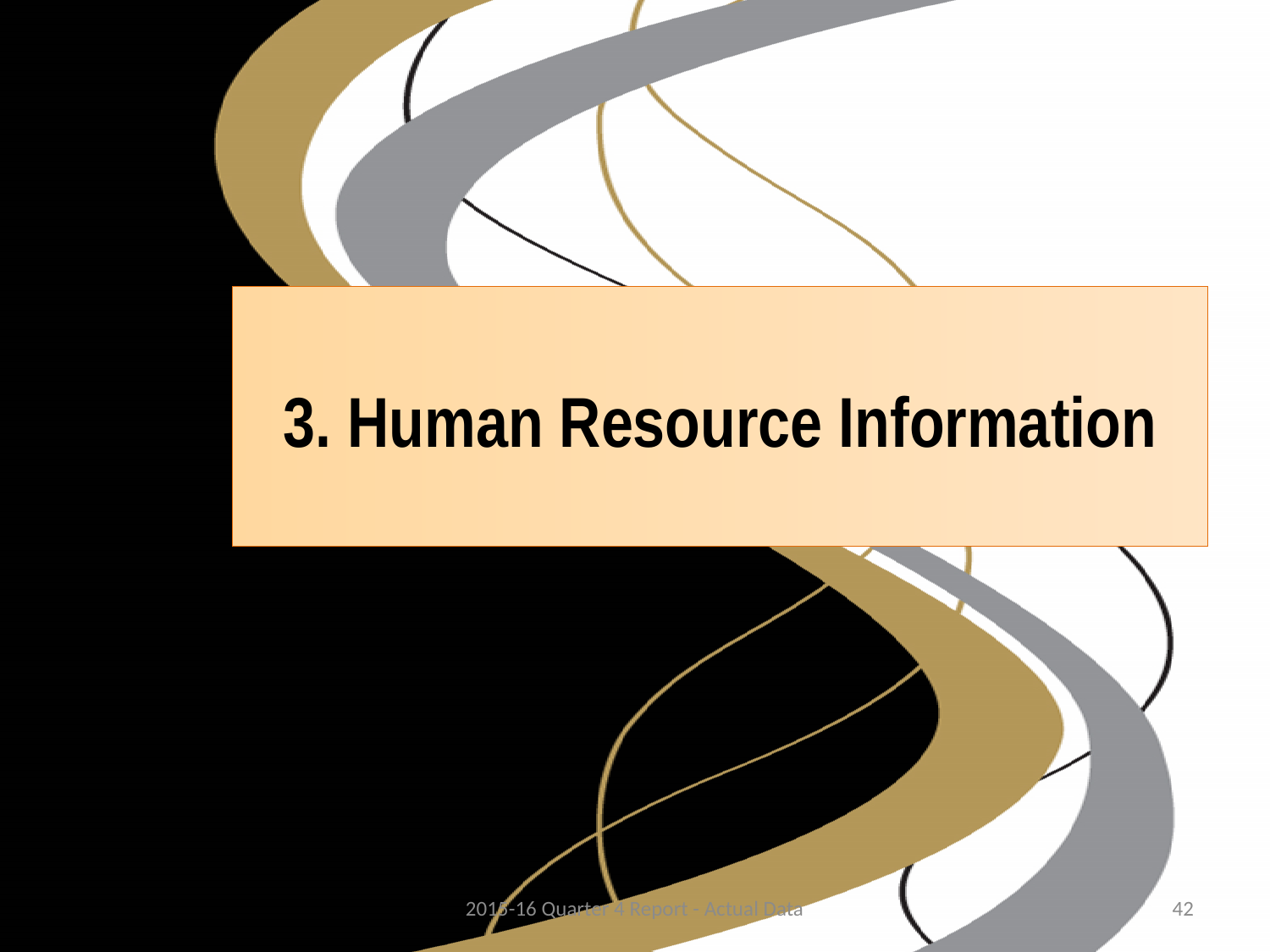

3. Human Resource Information
2015-16 Quarter 4 Report - Actual Data
42